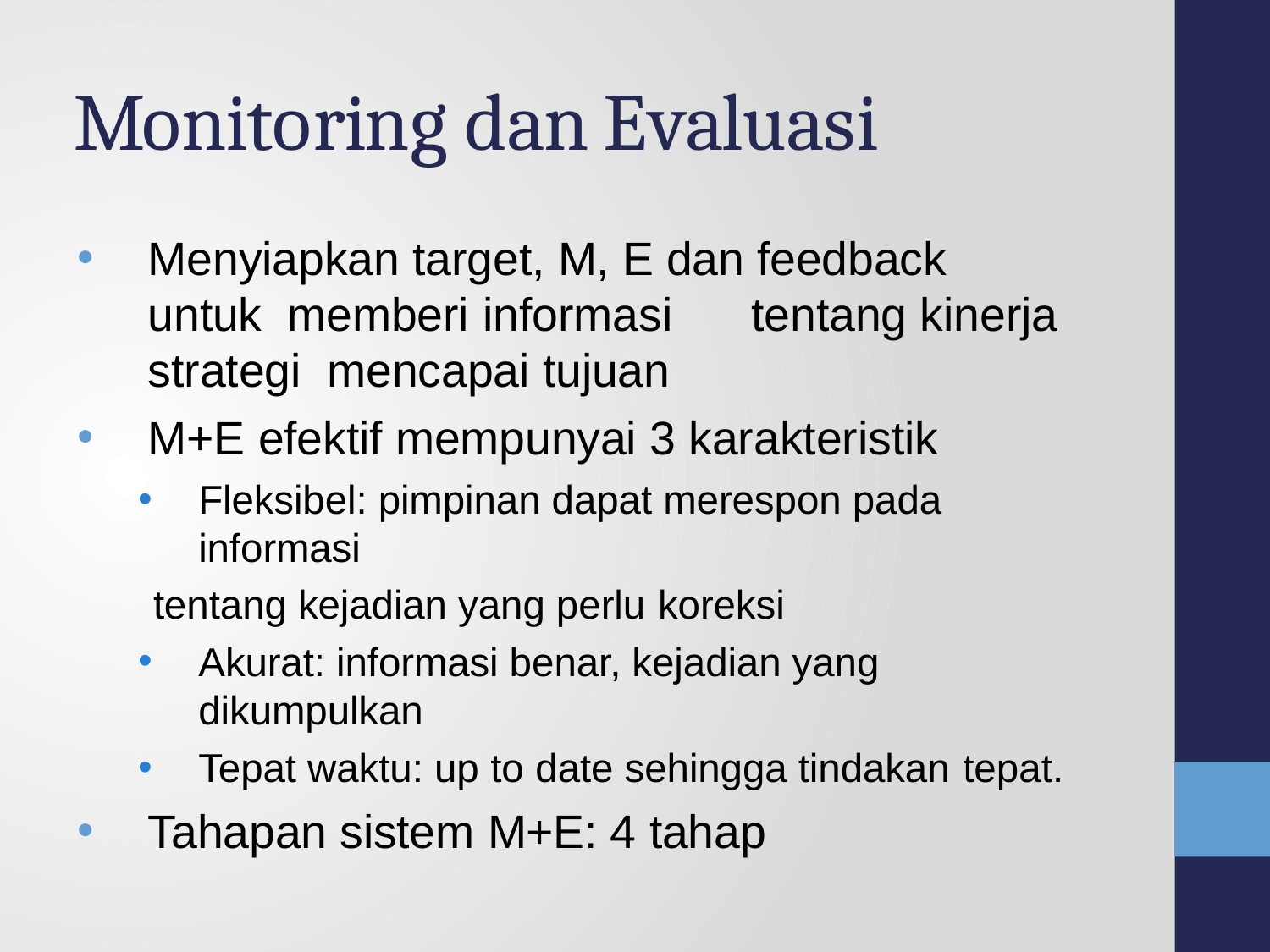

# Monitoring dan Evaluasi
Menyiapkan target, M, E dan feedback untuk  memberi informasi	tentang kinerja strategi  mencapai tujuan
M+E efektif mempunyai 3 karakteristik
Fleksibel: pimpinan dapat merespon pada informasi
	tentang kejadian yang perlu koreksi
Akurat: informasi benar, kejadian yang dikumpulkan
Tepat waktu: up to date sehingga tindakan tepat.
Tahapan sistem M+E: 4 tahap